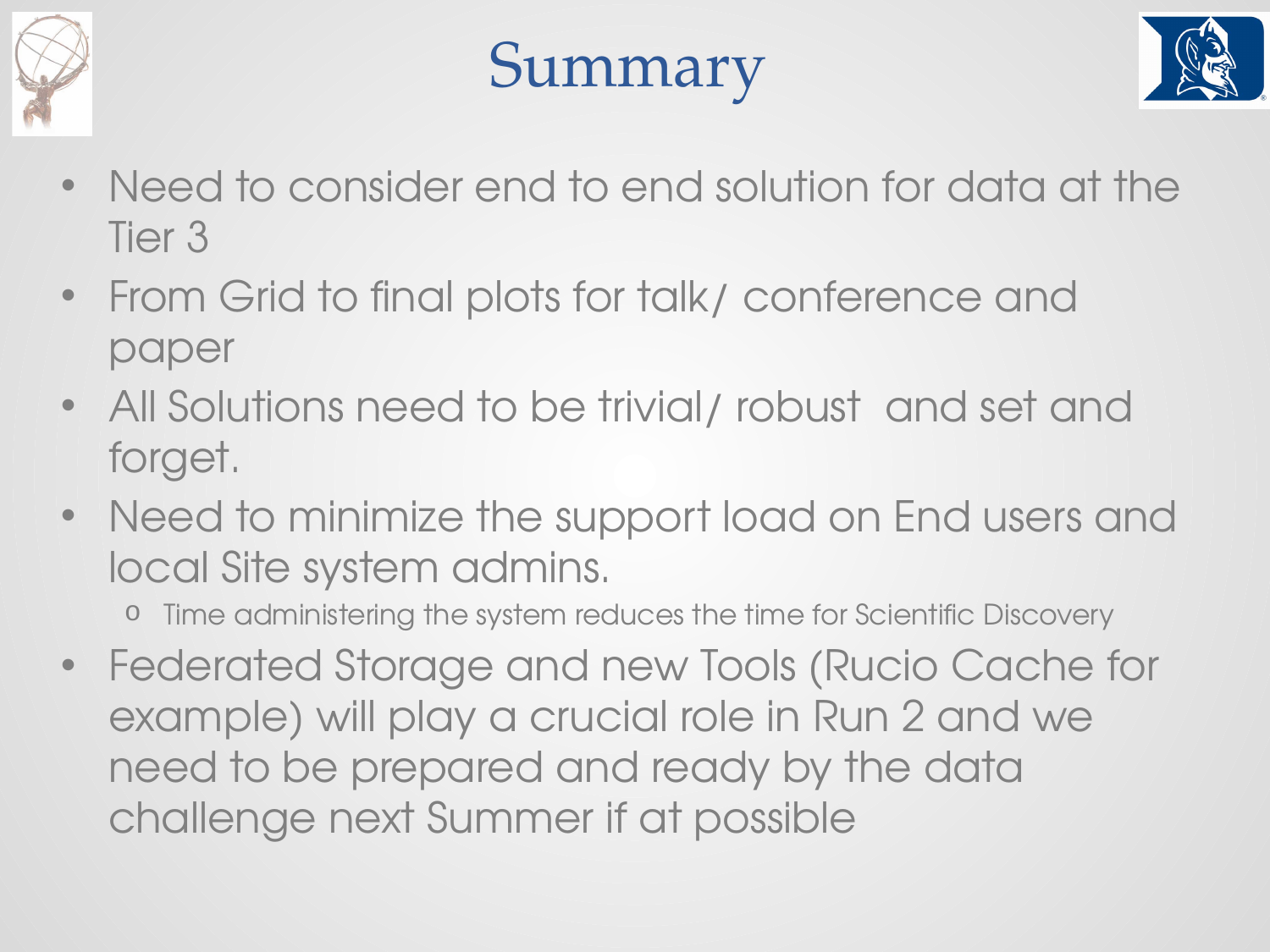

# Summary
Need to consider end to end solution for data at the Tier 3
From Grid to final plots for talk/ conference and paper
All Solutions need to be trivial/ robust  and set and forget.
Need to minimize the support load on End users and local Site system admins.
Time administering the system reduces the time for Scientific Discovery
Federated Storage and new Tools (Rucio Cache for example) will play a crucial role in Run 2 and we need to be prepared and ready by the data challenge next Summer if at possible